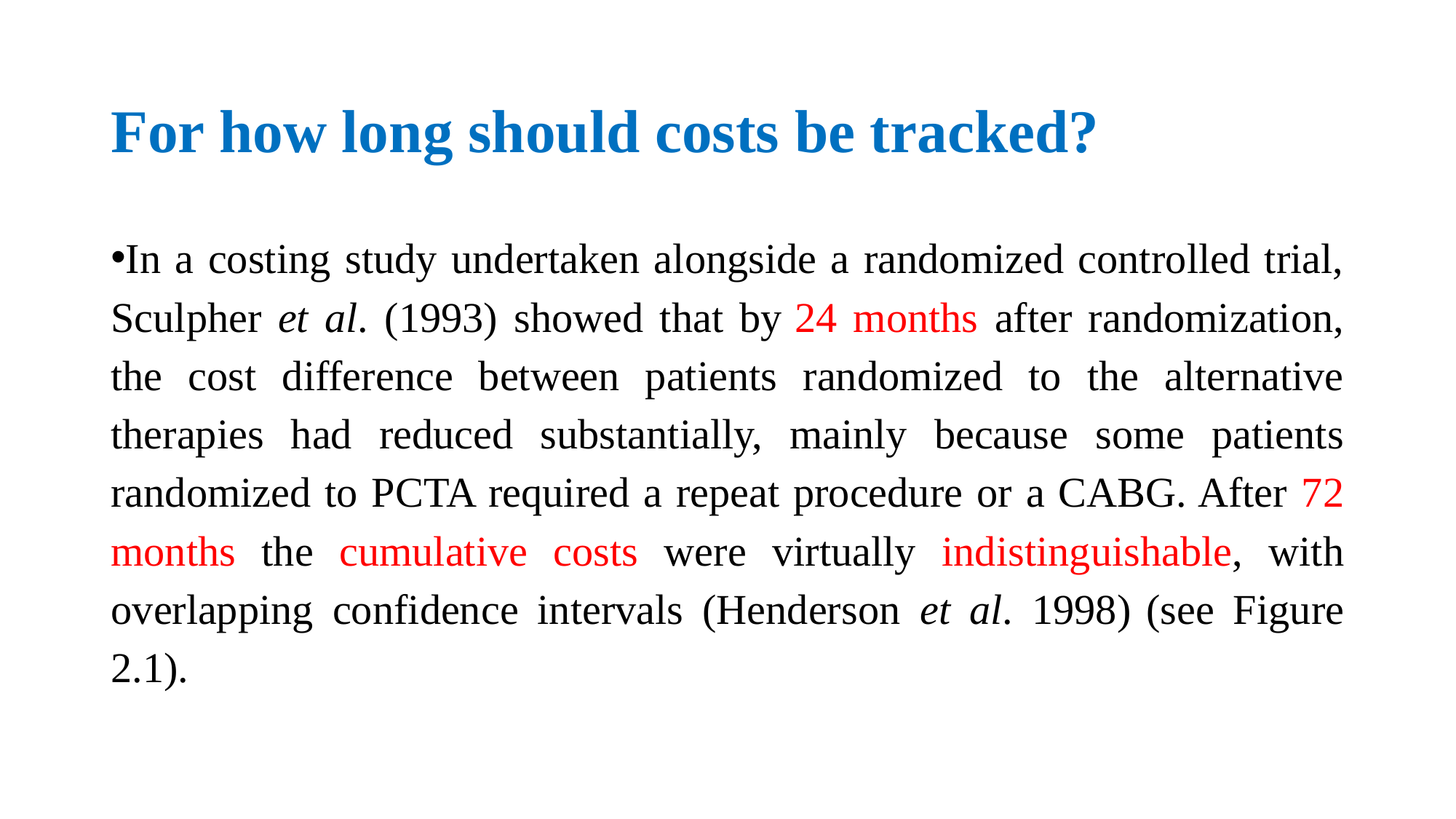

# For how long should costs be tracked?
In a costing study undertaken alongside a randomized controlled trial, Sculpher et al. (1993) showed that by 24 months after randomization, the cost difference between patients randomized to the alternative therapies had reduced substantially, mainly because some patients randomized to PCTA required a repeat procedure or a CABG. After 72 months the cumulative costs were virtually indistinguishable, with overlapping confidence intervals (Henderson et al. 1998) (see Figure 2.1).